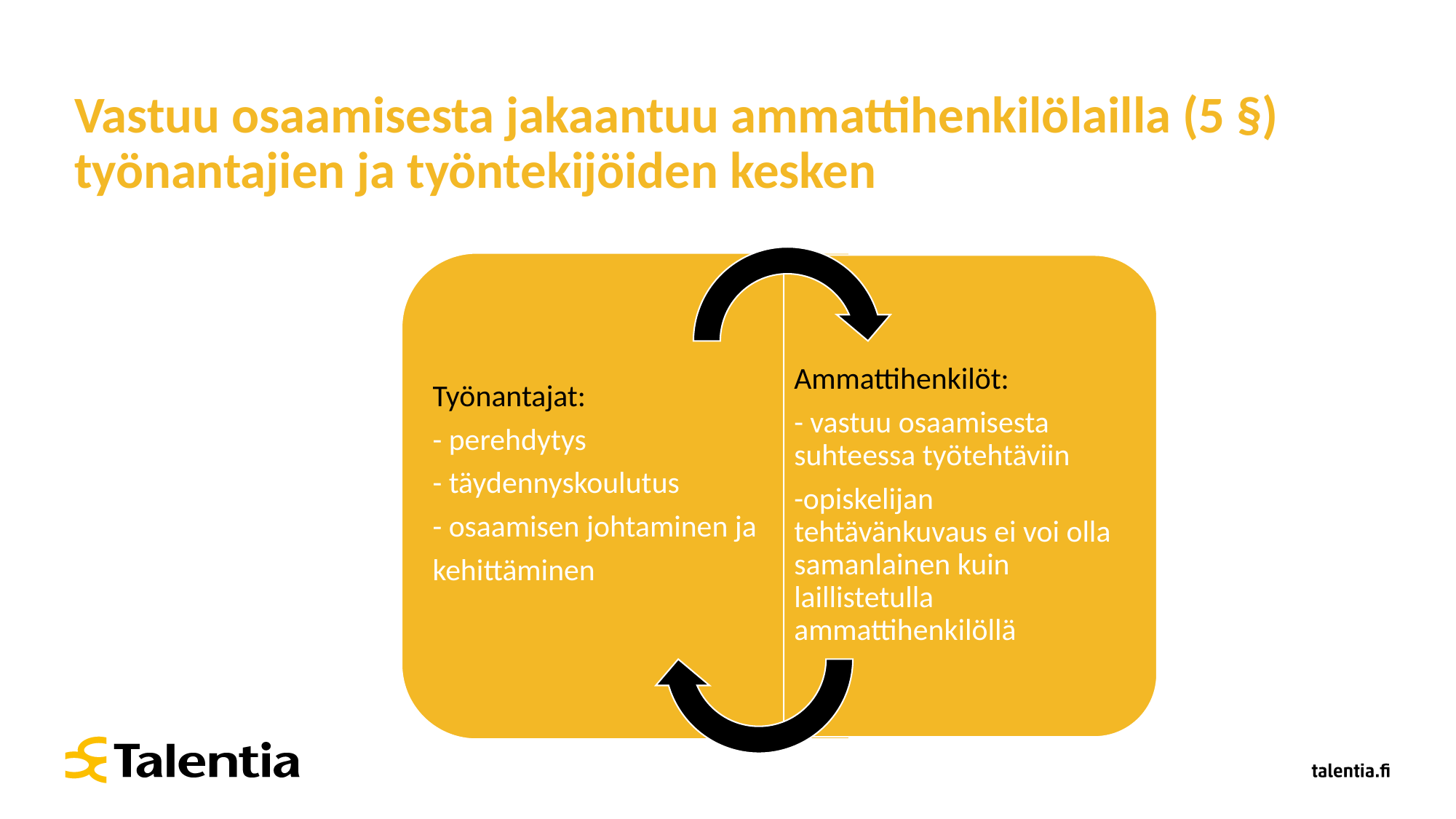

# Vastuu osaamisesta jakaantuu ammattihenkilölailla (5 §) työnantajien ja työntekijöiden kesken

Työnantajat:
- perehdytys
- täydennyskoulutus
- osaamisen johtaminen ja
kehittäminen

Ammattihenkilöt:
- vastuu osaamisesta suhteessa työtehtäviin
-opiskelijan tehtävänkuvaus ei voi olla samanlainen kuin laillistetulla ammattihenkilöllä